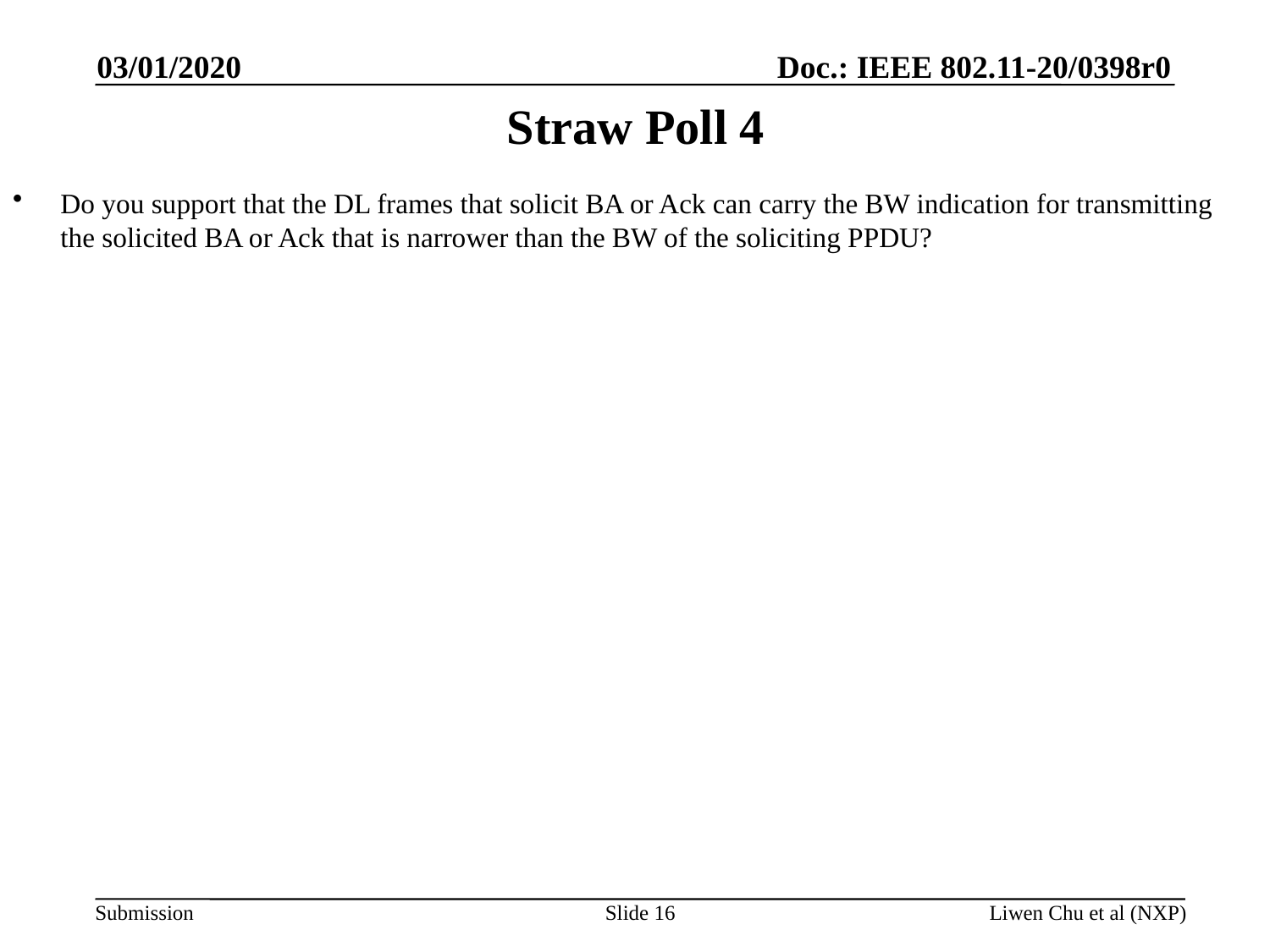

03/01/2020
# Straw Poll 4
Do you support that the DL frames that solicit BA or Ack can carry the BW indication for transmitting the solicited BA or Ack that is narrower than the BW of the soliciting PPDU?
Slide 16
Liwen Chu et al (NXP)